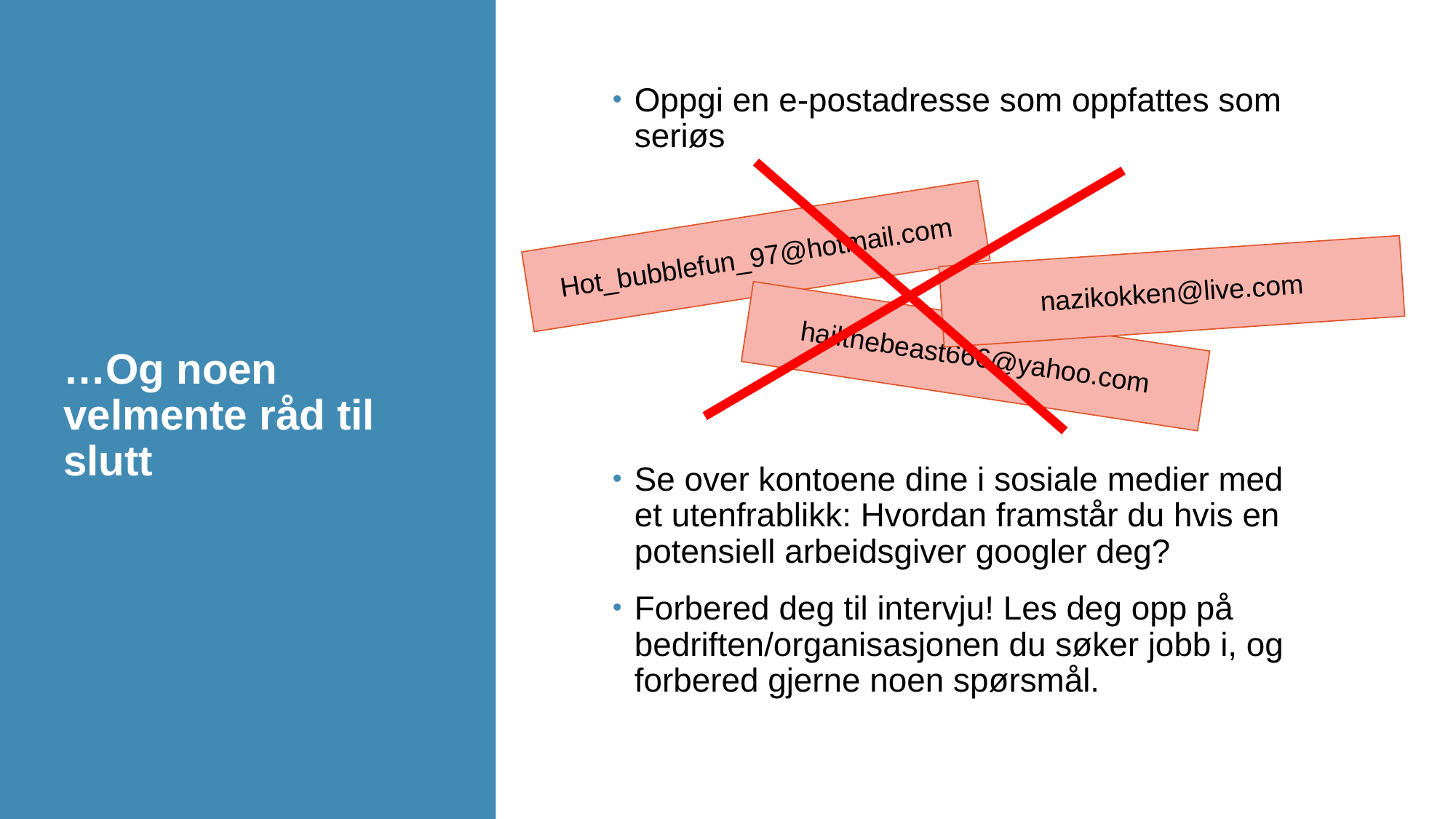

Oppgi en e-postadresse som oppfattes som seriøs

Se over kontoene dine i sosiale medier med et utenfrablikk: Hvordan framstår du hvis en potensiell arbeidsgiver googler deg?
Forbered deg til intervju! Les deg opp på bedriften/organisasjonen du søker jobb i, og forbered gjerne noen spørsmål.
# …Og noen velmente råd til slutt
Hot_bubblefun_97@hotmail.com
nazikokken@live.com
hailthebeast666@yahoo.com